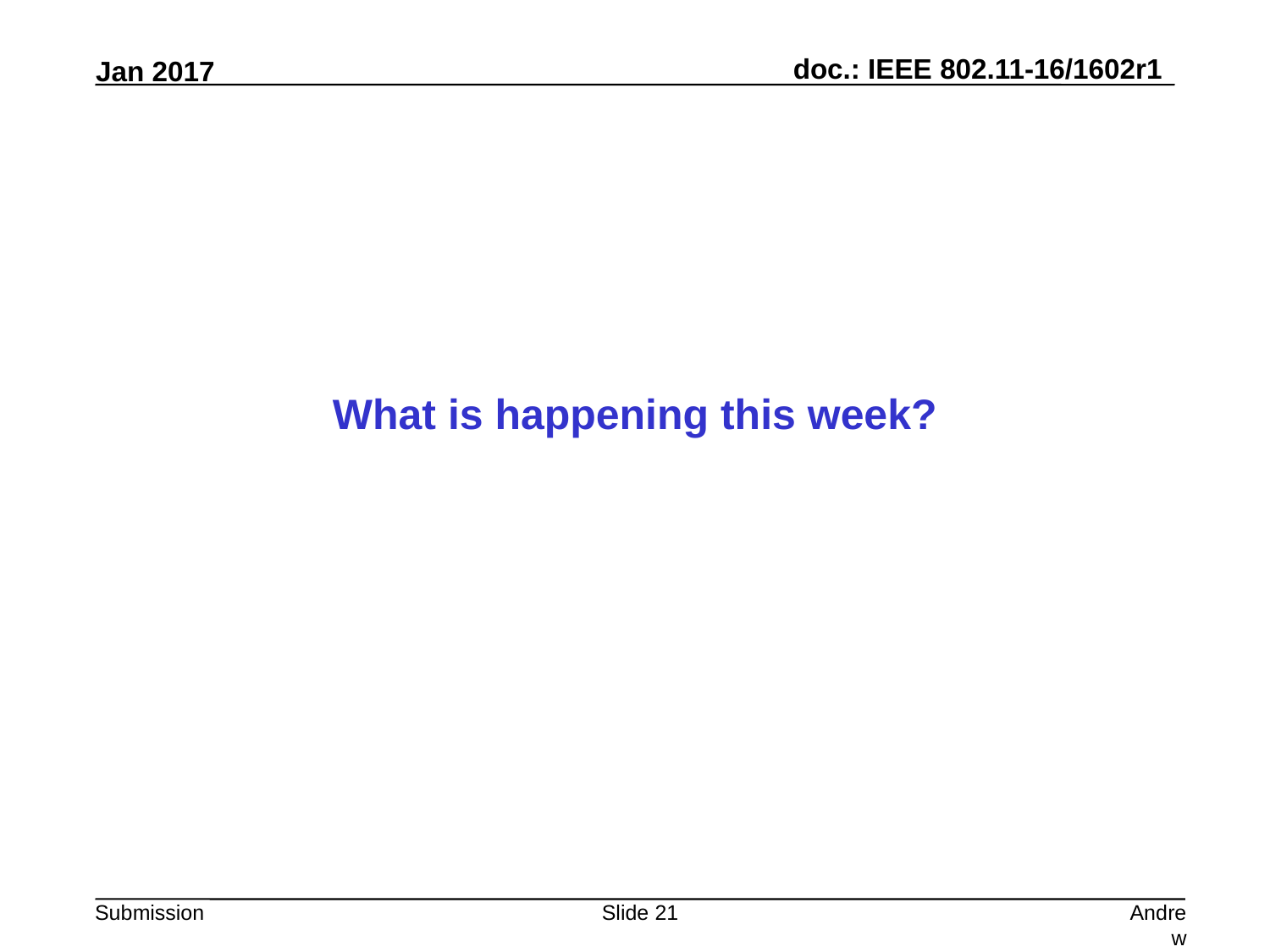

What is happening this week?
Slide 21
Andrew Myles, Cisco